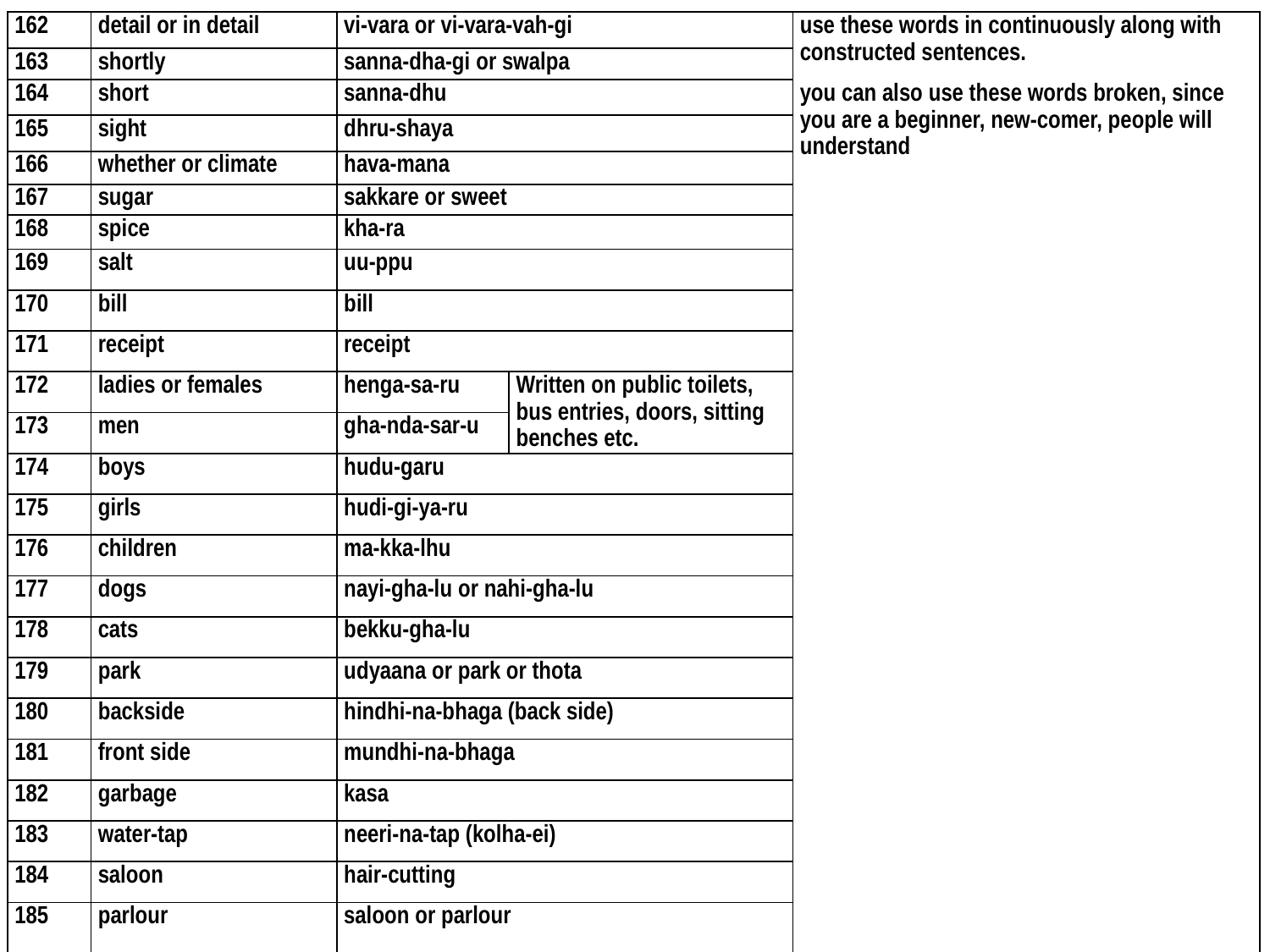

| 162 | detail or in detail | vi-vara or vi-vara-vah-gi |  | use these words in continuously along with constructed sentences. you can also use these words broken, since you are a beginner, new-comer, people will understand |
| --- | --- | --- | --- | --- |
| 163 | shortly | sanna-dha-gi or swalpa |  |  |
| 164 | short | sanna-dhu |  |  |
| 165 | sight | dhru-shaya |  |  |
| 166 | whether or climate | hava-mana |  |  |
| 167 | sugar | sakkare or sweet |  |  |
| 168 | spice | kha-ra |  |  |
| 169 | salt | uu-ppu |  |  |
| 170 | bill | bill |  |  |
| 171 | receipt | receipt |  |  |
| 172 | ladies or females | henga-sa-ru | Written on public toilets, bus entries, doors, sitting benches etc. |  |
| 173 | men | gha-nda-sar-u |  |  |
| 174 | boys | hudu-garu |  |  |
| 175 | girls | hudi-gi-ya-ru |  |  |
| 176 | children | ma-kka-lhu |  |  |
| 177 | dogs | nayi-gha-lu or nahi-gha-lu |  |  |
| 178 | cats | bekku-gha-lu |  |  |
| 179 | park | udyaana or park or thota |  |  |
| 180 | backside | hindhi-na-bhaga (back side) |  |  |
| 181 | front side | mundhi-na-bhaga |  |  |
| 182 | garbage | kasa |  |  |
| 183 | water-tap | neeri-na-tap (kolha-ei) |  |  |
| 184 | saloon | hair-cutting |  |  |
| 185 | parlour | saloon or parlour |  |  |